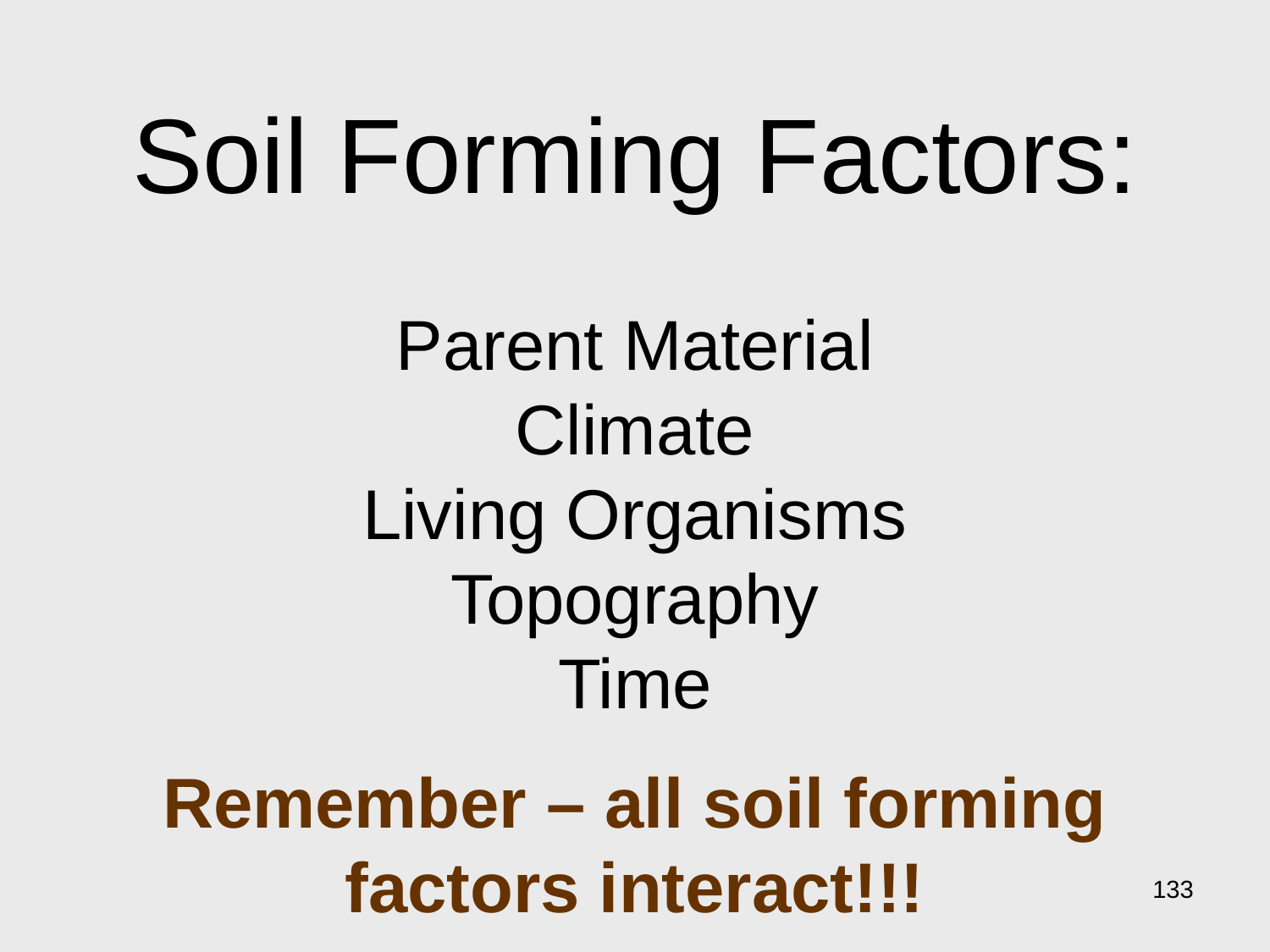

# Soil Forming Factors: Parent Material Climate Living Organisms Topography Time
Remember – all soil forming factors interact!!!
133